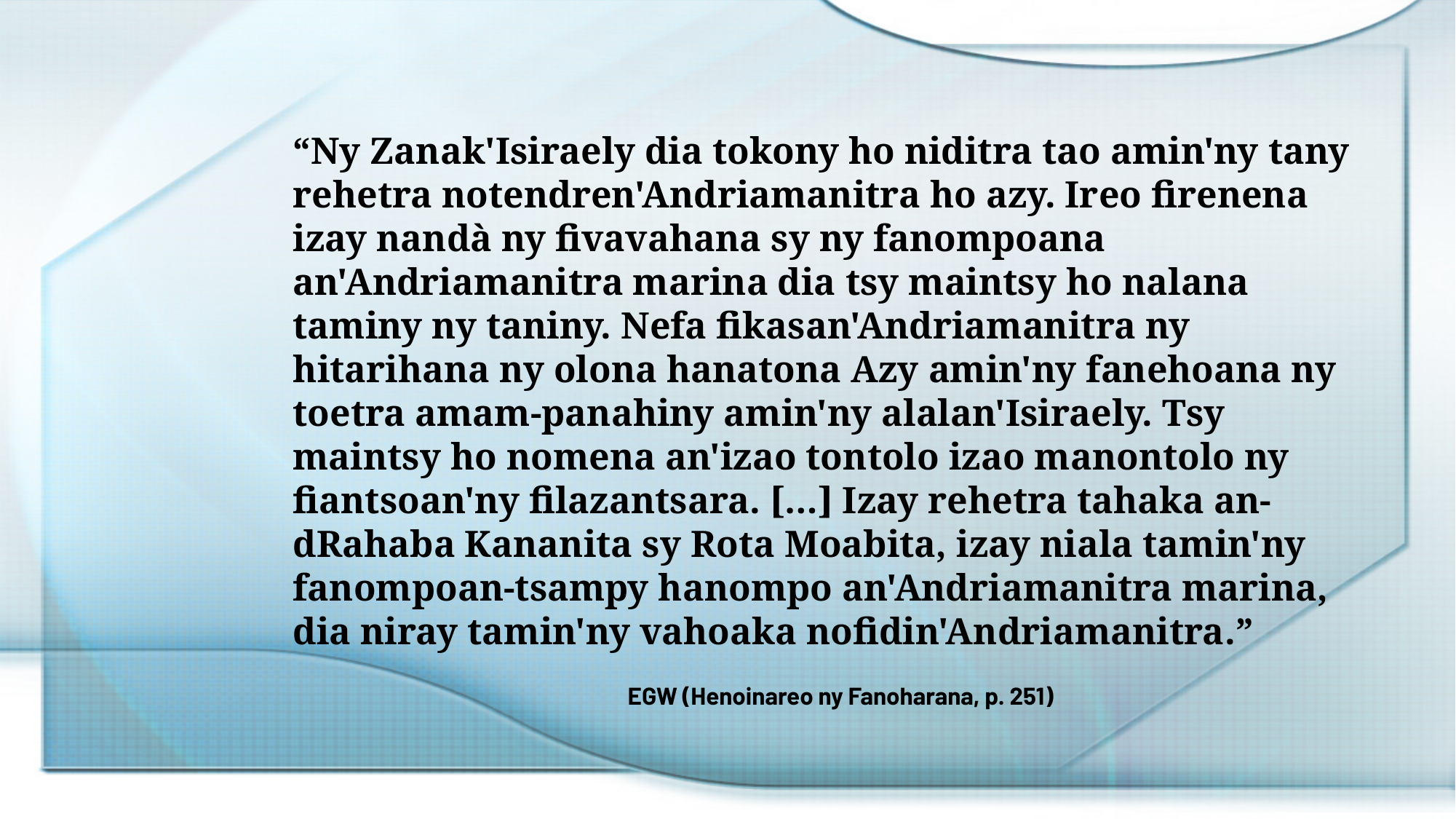

“Ny Zanak'Isiraely dia tokony ho niditra tao amin'ny tany rehetra notendren'Andriamanitra ho azy. Ireo firenena izay nandà ny fivavahana sy ny fanompoana an'Andriamanitra marina dia tsy maintsy ho nalana taminy ny taniny. Nefa fikasan'Andriamanitra ny hitarihana ny olona hanatona Azy amin'ny fanehoana ny toetra amam-panahiny amin'ny alalan'Isiraely. Tsy maintsy ho nomena an'izao tontolo izao manontolo ny fiantsoan'ny filazantsara. […] Izay rehetra tahaka an-dRahaba Kananita sy Rota Moabita, izay niala tamin'ny fanompoan-tsampy hanompo an'Andriamanitra marina, dia niray tamin'ny vahoaka nofidin'Andriamanitra.”
EGW (Henoinareo ny Fanoharana, p. 251)